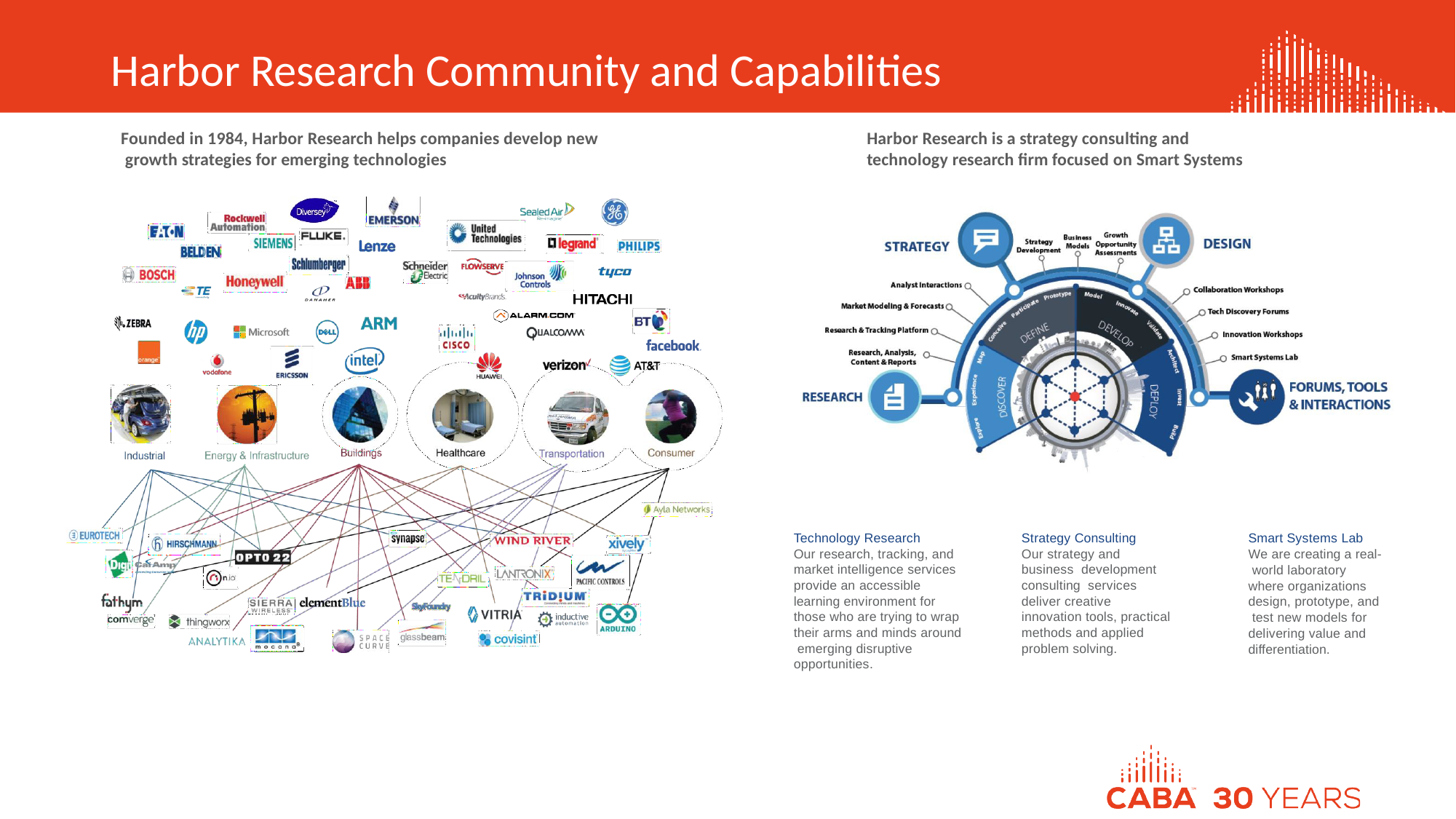

# Harbor Research Community and Capabilities
Founded in 1984, Harbor Research helps companies develop new  growth strategies for emerging technologies
Harbor Research is a strategy consulting and  technology research firm focused on Smart Systems

Technology Research
Our research, tracking, and  market intelligence services  provide an accessible  learning environment for  those who are trying to wrap  their arms and minds around  emerging disruptive  opportunities.
Strategy Consulting
Our strategy and business  development consulting  services deliver creative  innovation tools, practical  methods and applied  problem solving.
Smart Systems Lab
We are creating a real-  world laboratory  where organizations  design, prototype, and  test new models for  delivering value and  differentiation.